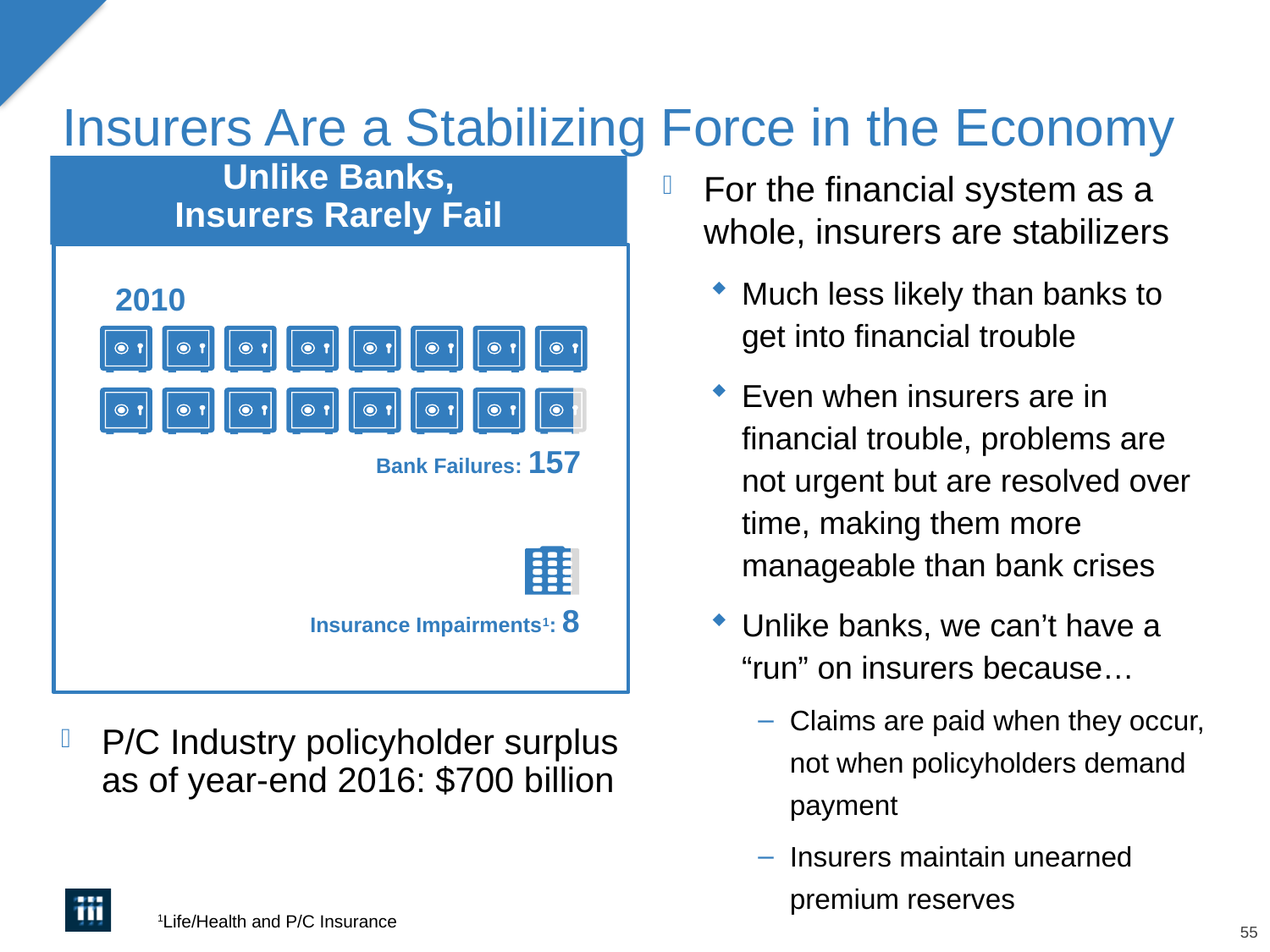

# Insurers Are a Stabilizing Force in the Economy
Unlike Banks,
Insurers Rarely Fail
For the financial system as a whole, insurers are stabilizers
Much less likely than banks to get into financial trouble
Even when insurers are in financial trouble, problems are not urgent but are resolved over time, making them more manageable than bank crises
Unlike banks, we can’t have a “run” on insurers because…
Claims are paid when they occur, not when policyholders demand payment
Insurers maintain unearned premium reserves

2010

Bank Failures: 157

Insurance Impairments1: 8
P/C Industry policyholder surplus as of year-end 2016: $700 billion
1Life/Health and P/C Insurance